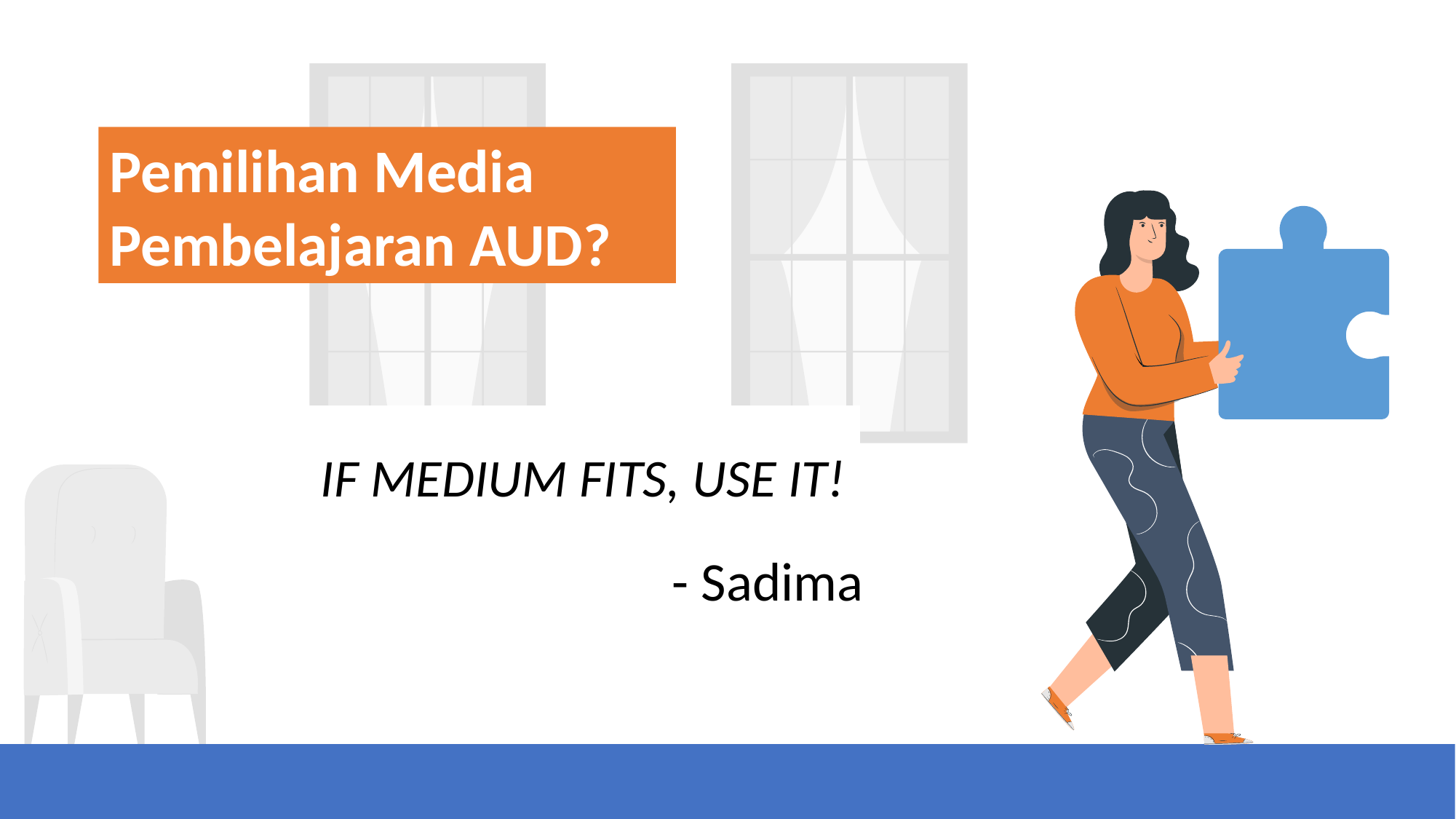

Pemilihan Media Pembelajaran AUD?

IF MEDIUM FITS, USE IT!
# - Sadima